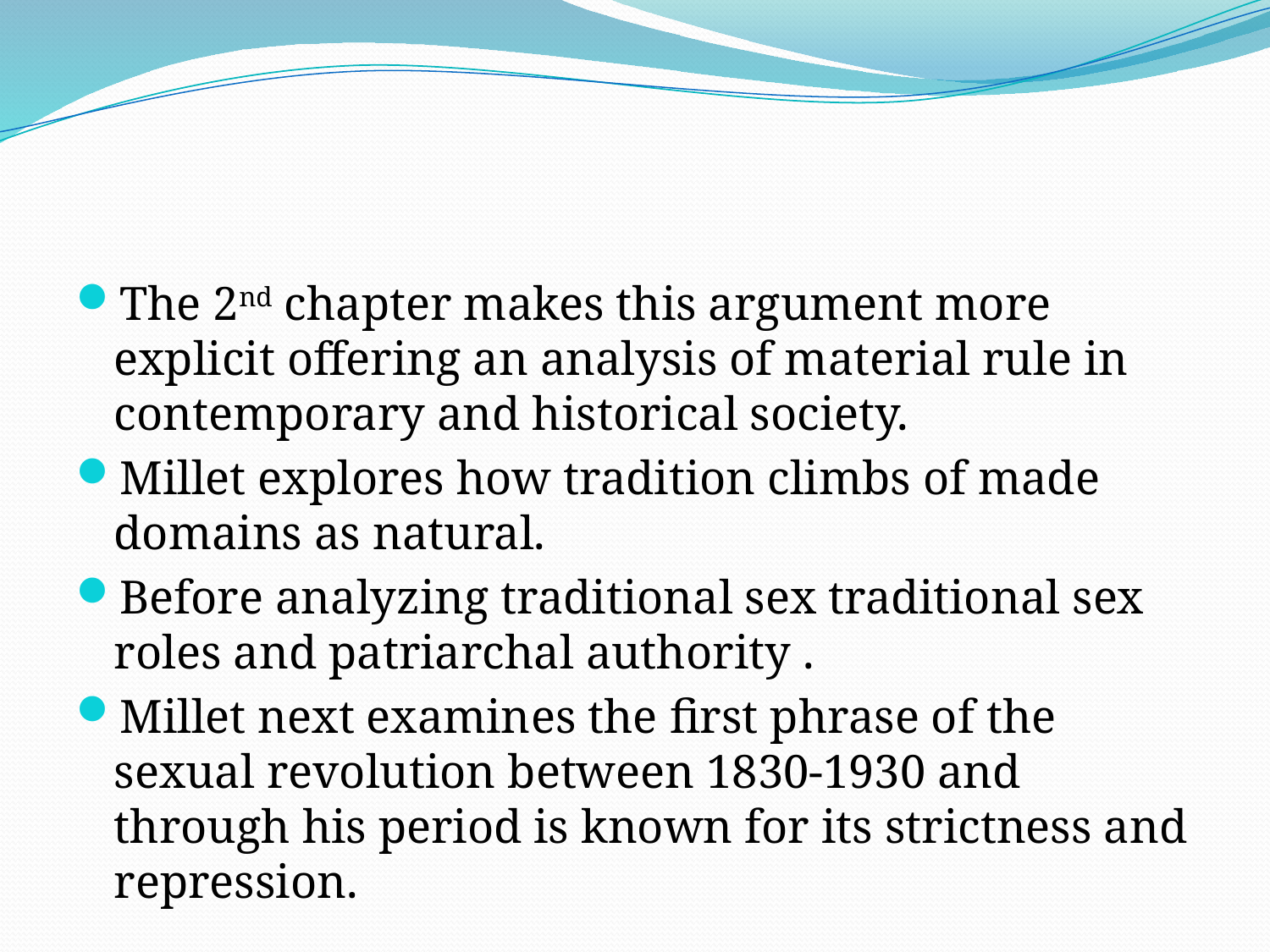

#
The 2nd chapter makes this argument more explicit offering an analysis of material rule in contemporary and historical society.
Millet explores how tradition climbs of made domains as natural.
Before analyzing traditional sex traditional sex roles and patriarchal authority .
Millet next examines the first phrase of the sexual revolution between 1830-1930 and through his period is known for its strictness and repression.